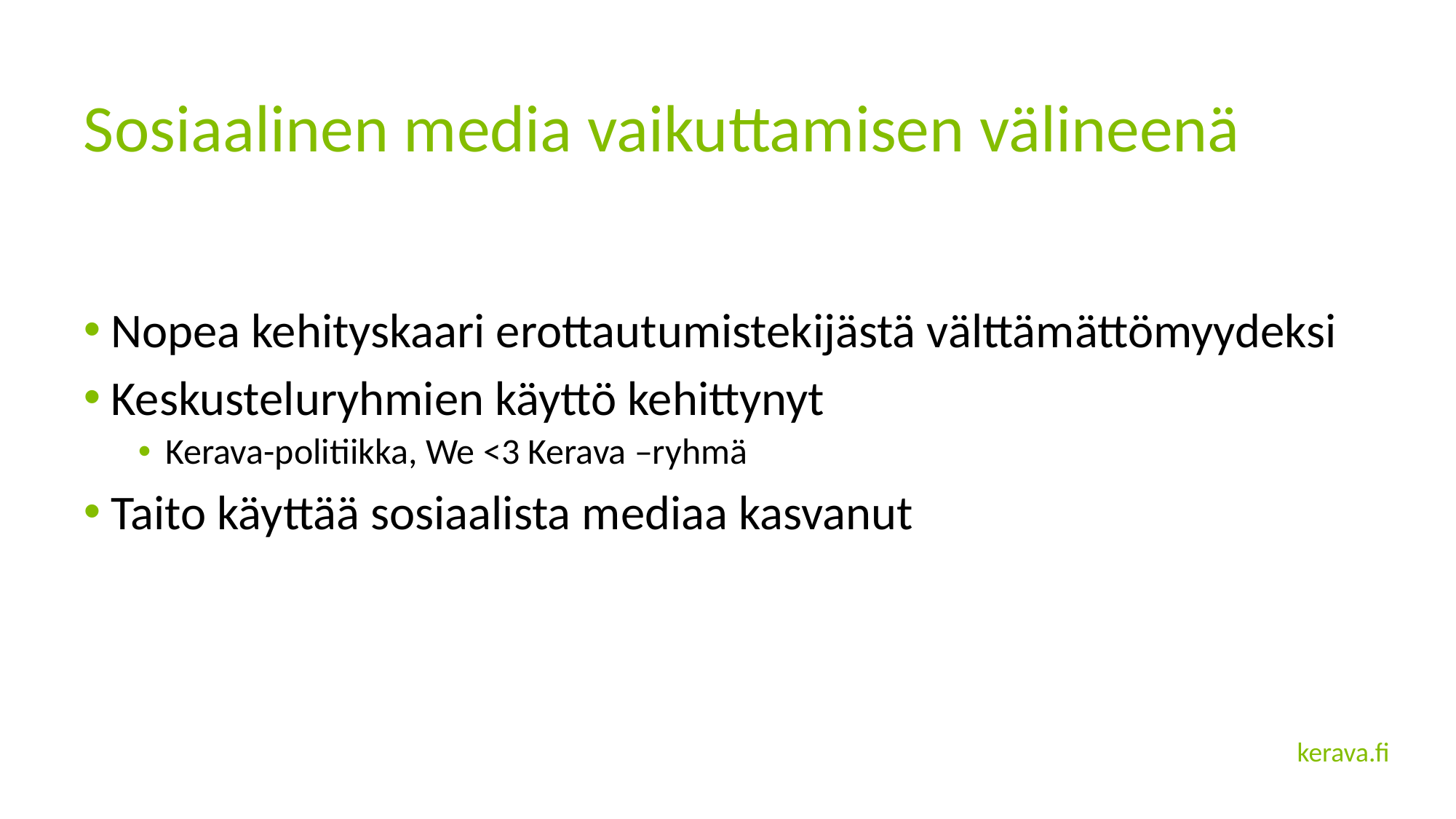

# Sosiaalinen media vaikuttamisen välineenä

Nopea kehityskaari erottautumistekijästä välttämättömyydeksi
Keskusteluryhmien käyttö kehittynyt
Kerava-politiikka, We <3 Kerava –ryhmä
Taito käyttää sosiaalista mediaa kasvanut